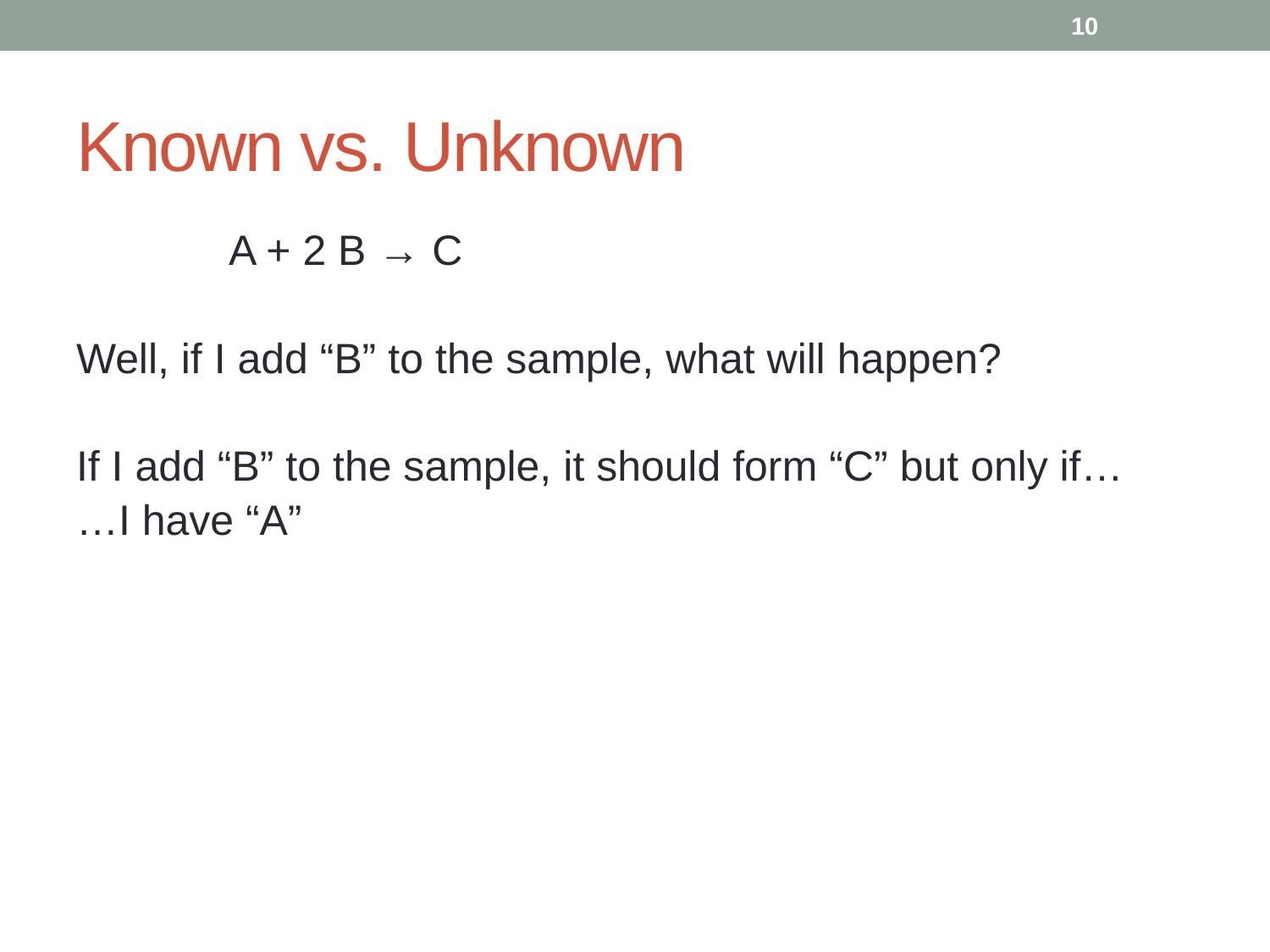

10
# Known vs. Unknown
		A + 2 B → C

Well, if I add “B” to the sample, what will happen?

If I add “B” to the sample, it should form “C” but only if…
…I have “A”